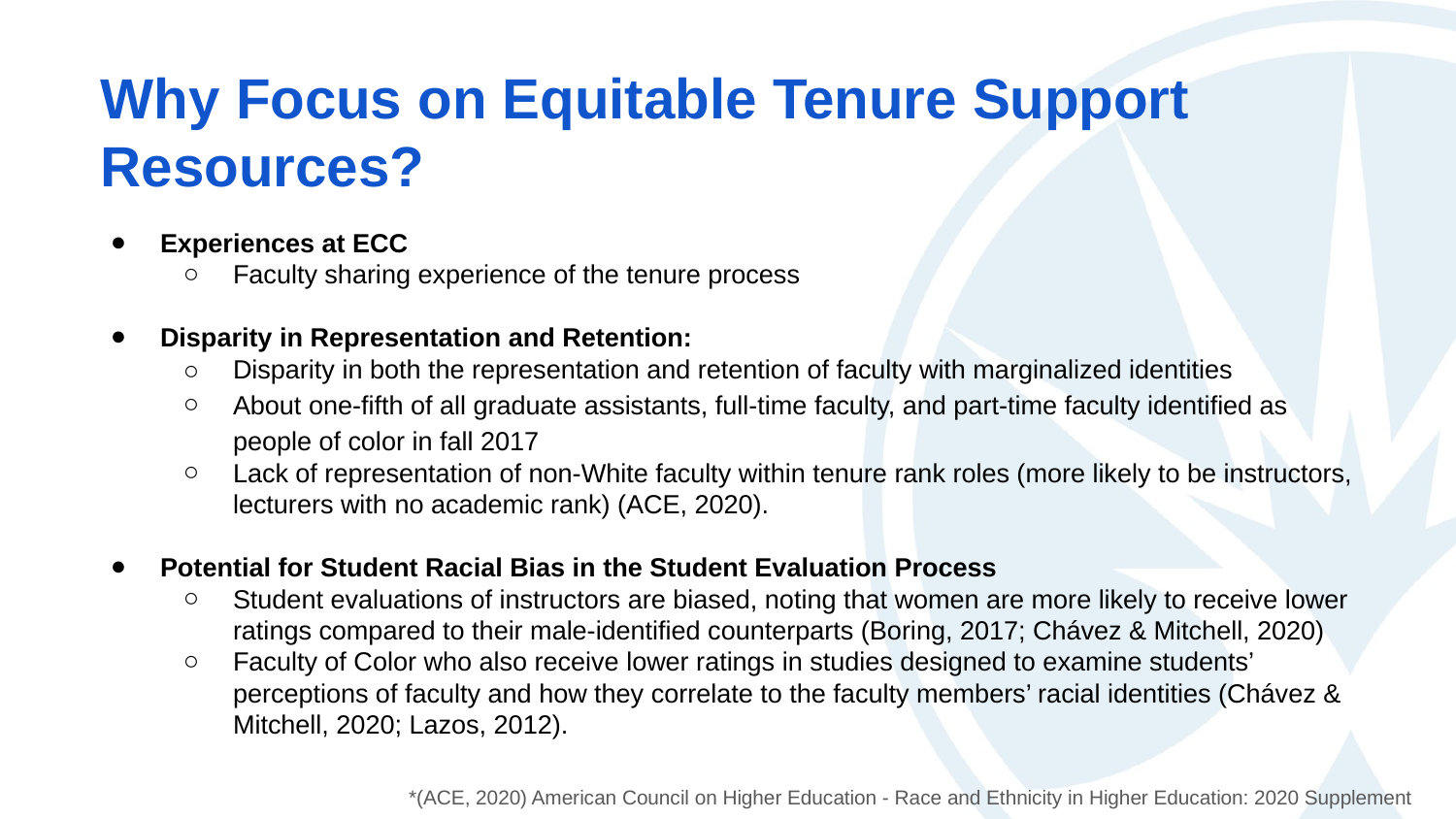

# Why Focus on Equitable Tenure Support Resources?
Experiences at ECC
Faculty sharing experience of the tenure process
Disparity in Representation and Retention:
Disparity in both the representation and retention of faculty with marginalized identities
About one-fifth of all graduate assistants, full-time faculty, and part-time faculty identified as people of color in fall 2017
Lack of representation of non-White faculty within tenure rank roles (more likely to be instructors, lecturers with no academic rank) (ACE, 2020).
Potential for Student Racial Bias in the Student Evaluation Process
Student evaluations of instructors are biased, noting that women are more likely to receive lower ratings compared to their male-identified counterparts (Boring, 2017; Chávez & Mitchell, 2020)
Faculty of Color who also receive lower ratings in studies designed to examine students’ perceptions of faculty and how they correlate to the faculty members’ racial identities (Chávez & Mitchell, 2020; Lazos, 2012).
*(ACE, 2020) American Council on Higher Education - Race and Ethnicity in Higher Education: 2020 Supplement